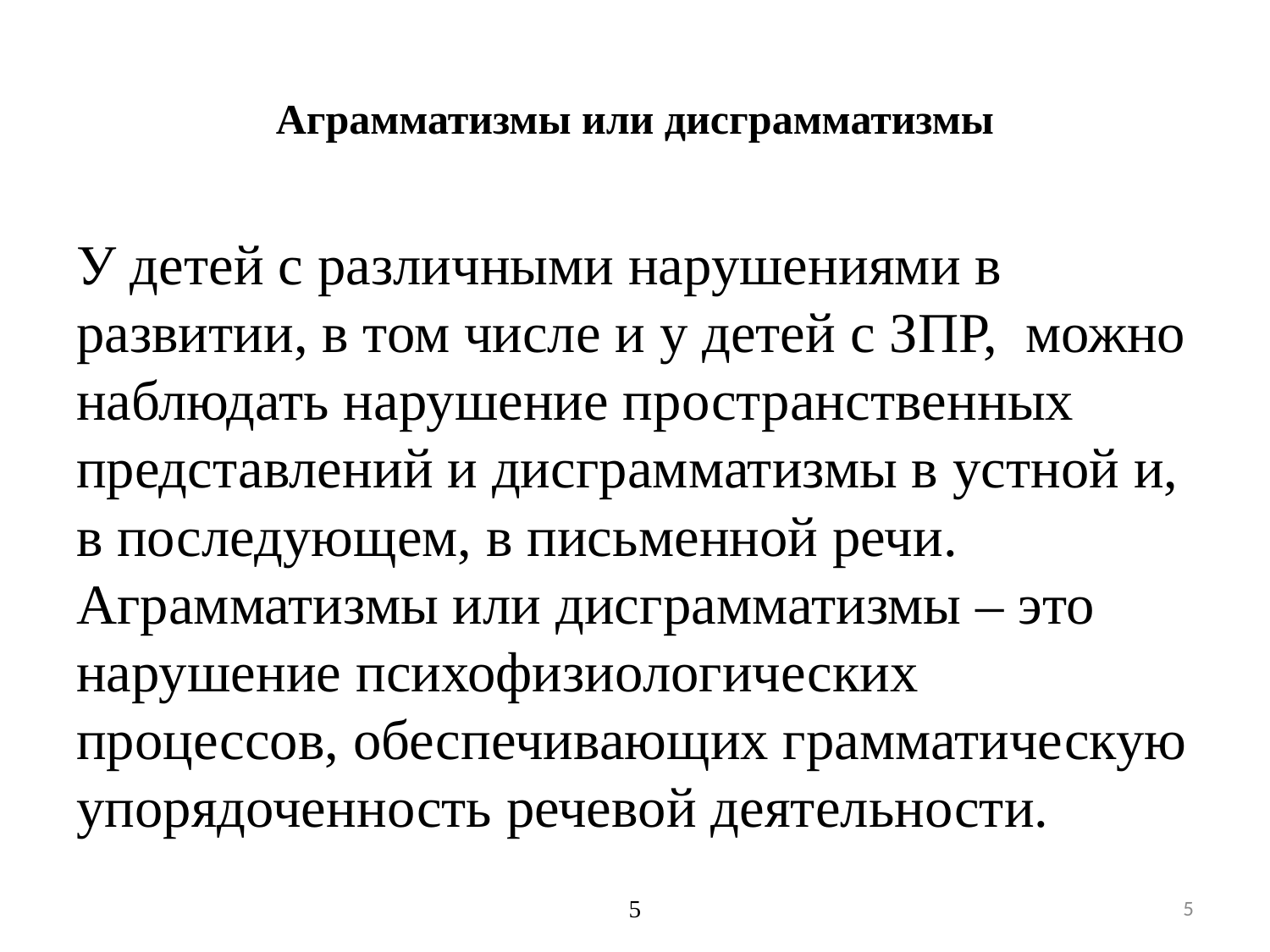

# Аграмматизмы или дисграмматизмы
У детей с различными нарушениями в развитии, в том числе и у детей с ЗПР,  можно наблюдать нарушение пространственных представлений и дисграмматизмы в устной и, в последующем, в письменной речи.  Аграмматизмы или дисграмматизмы – это нарушение психофизиологических процессов, обеспечивающих грамматическую упорядоченность речевой деятельности.
5
5